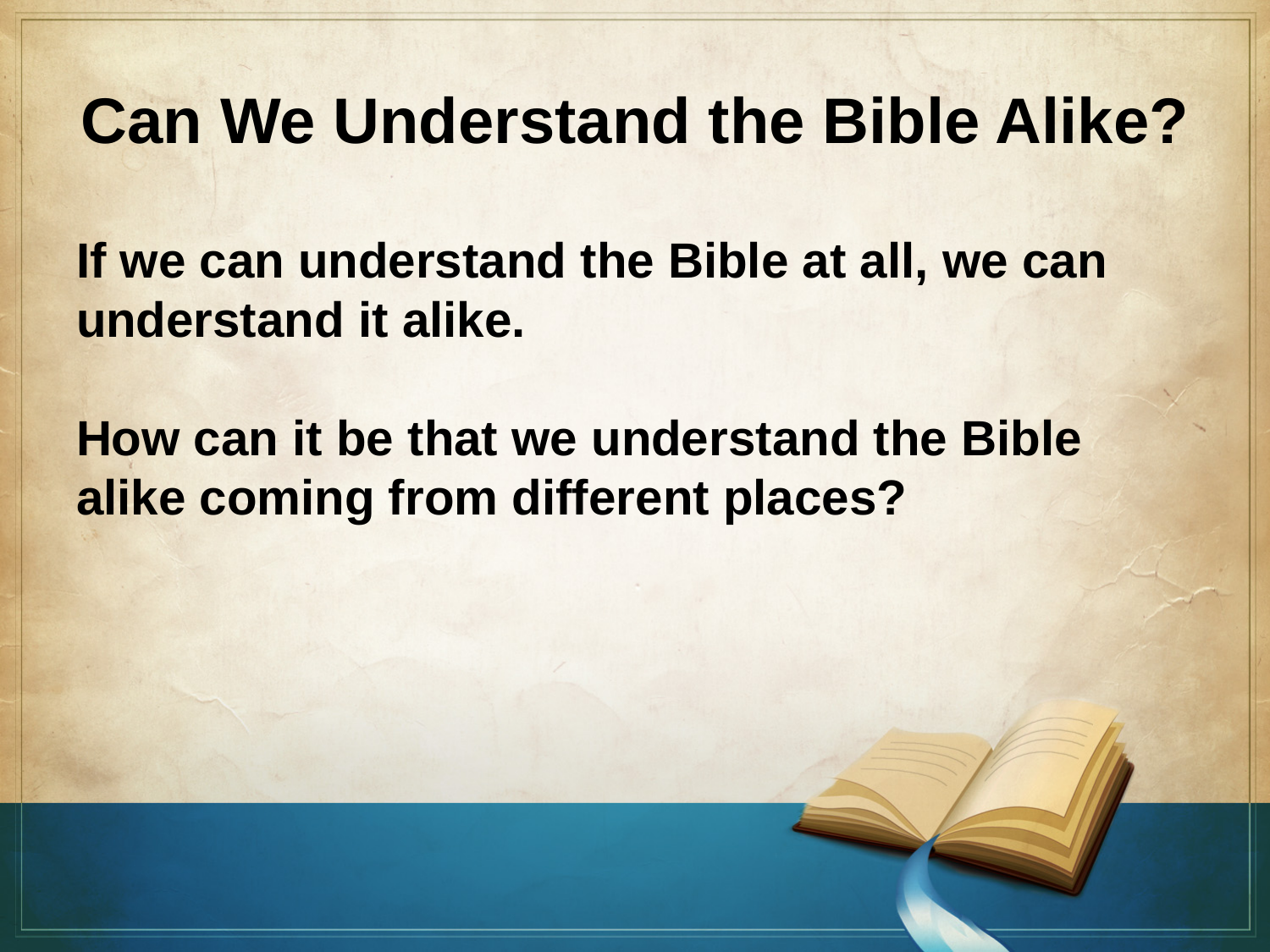

# Can We Understand the Bible Alike?
If we can understand the Bible at all, we can understand it alike.

How can it be that we understand the Bible alike coming from different places?